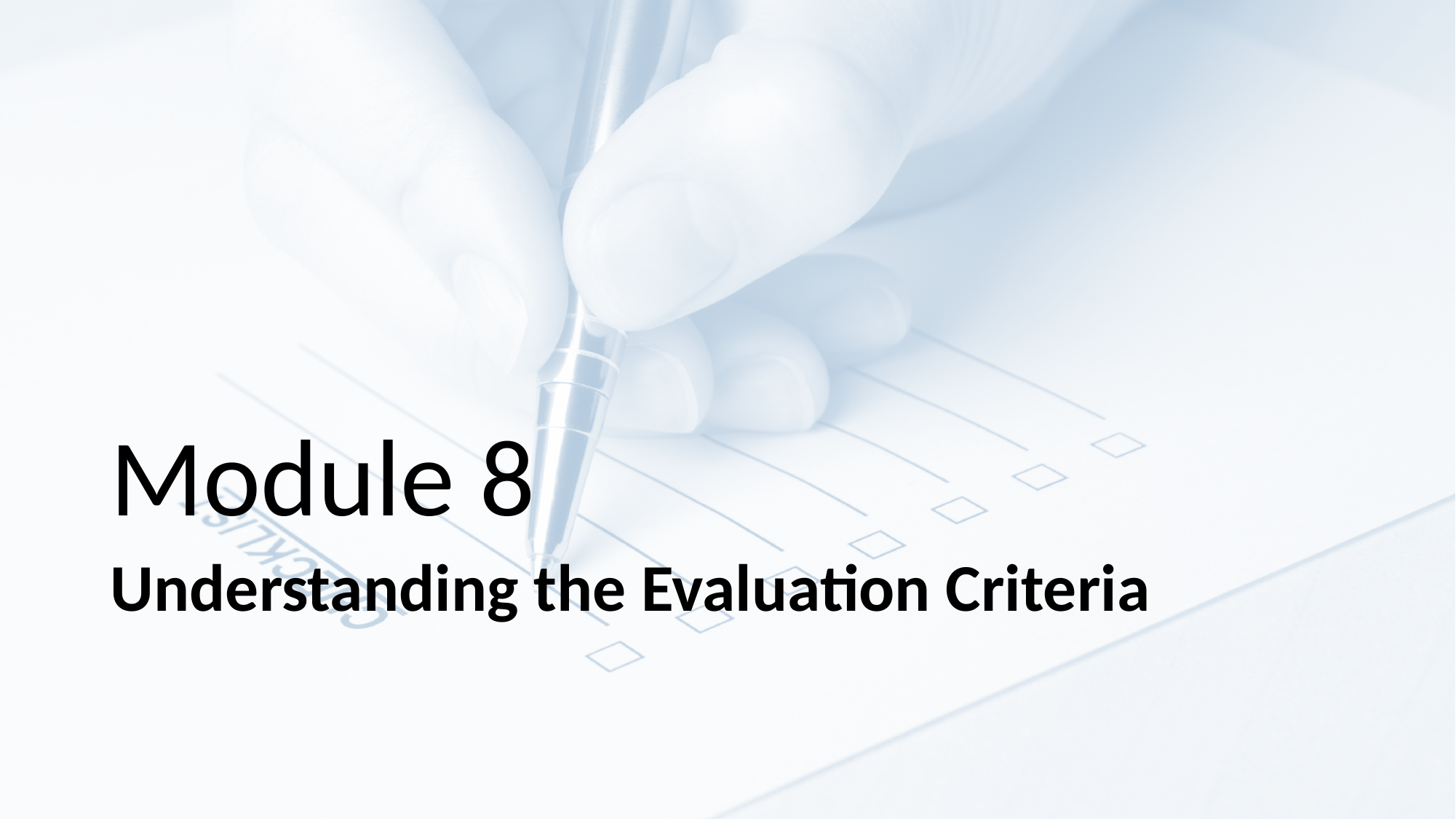

# Module 8
Understanding the Evaluation Criteria